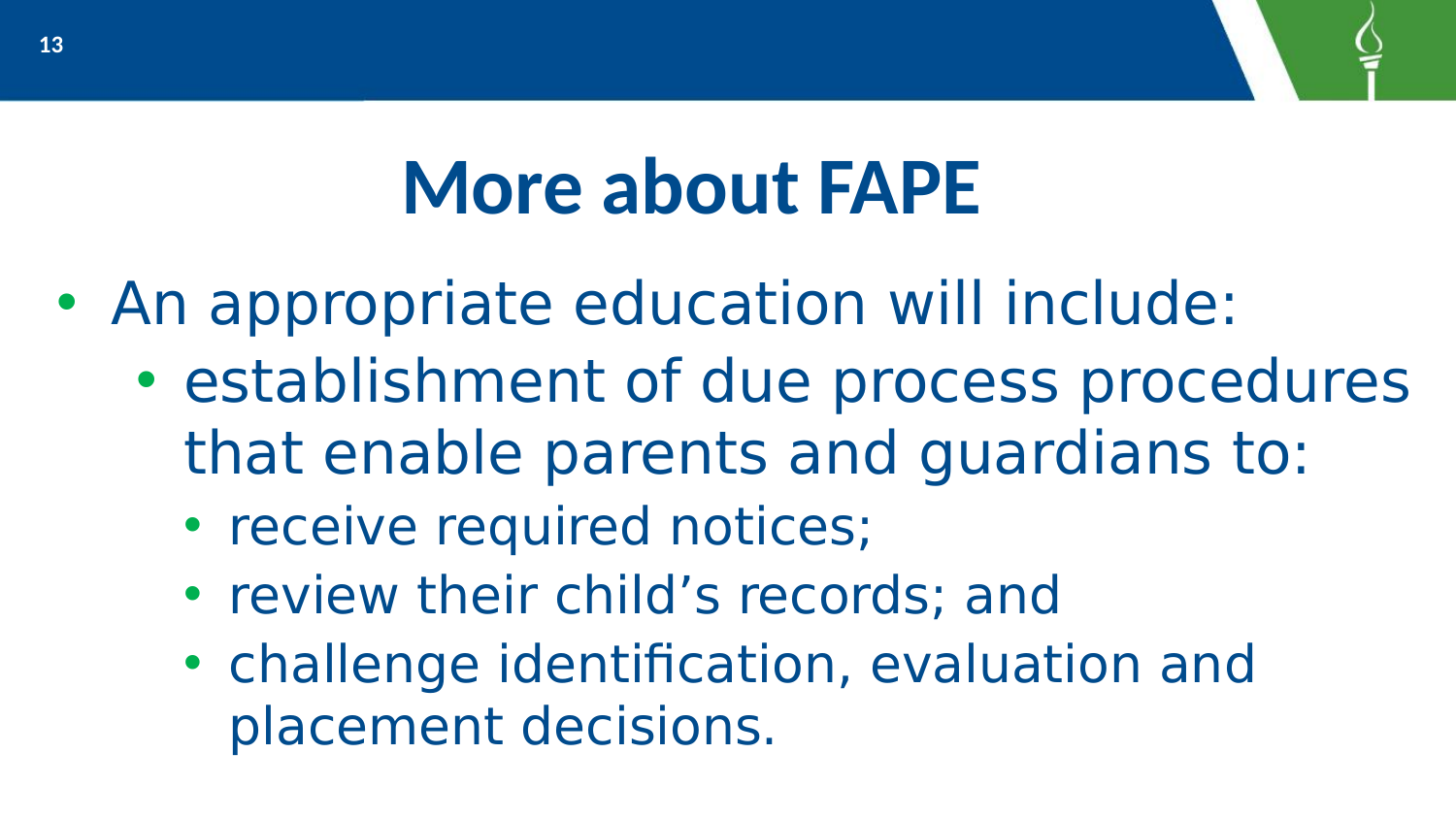

13
# More about FAPE
An appropriate education will include:
establishment of due process procedures that enable parents and guardians to:
receive required notices;
review their child’s records; and
challenge identification, evaluation and placement decisions.